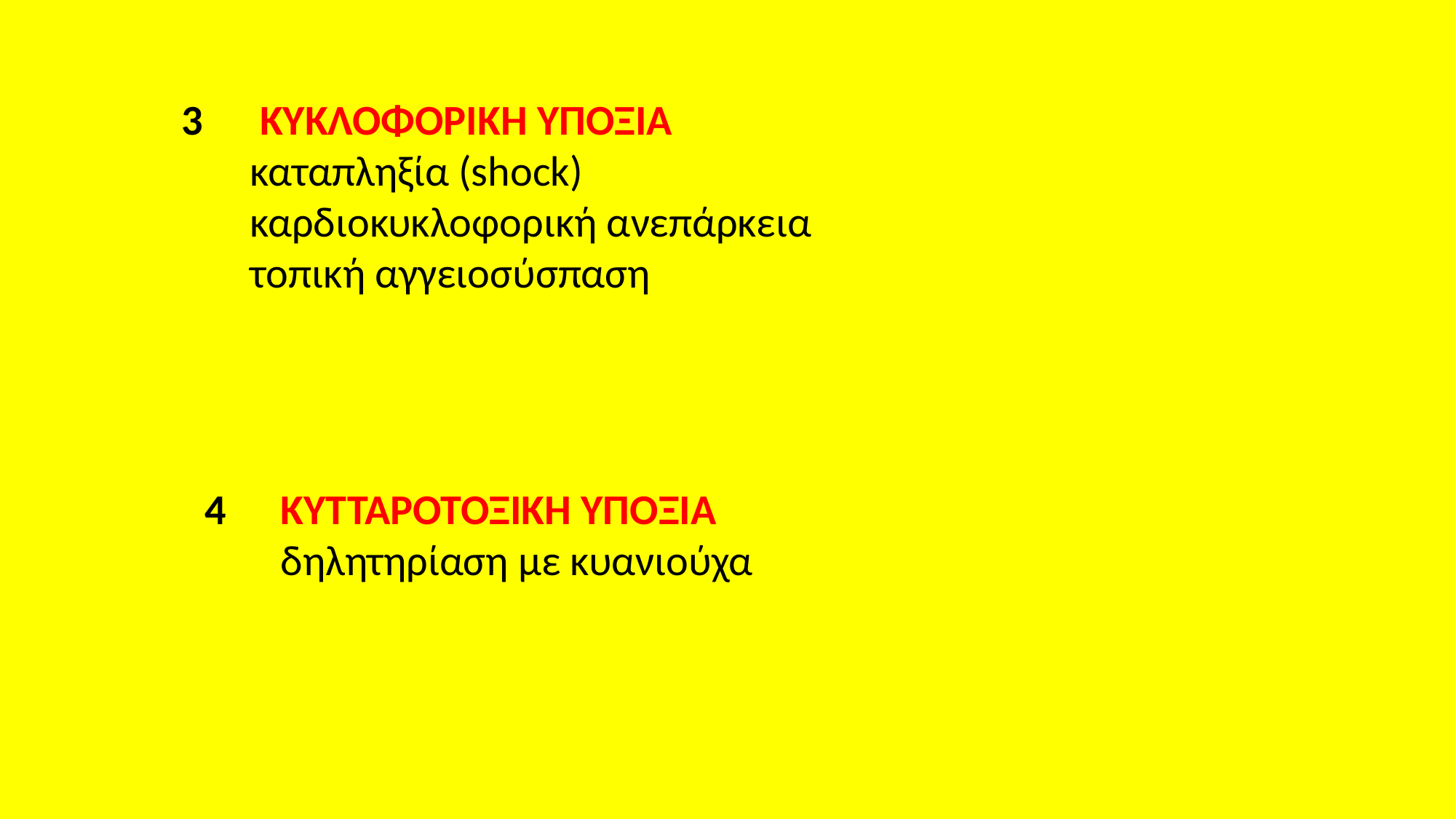

3
 ΚΥΚΛΟΦΟΡΙΚΗ ΥΠΟΞΙΑ
καταπληξία (shock)
καρδιοκυκλοφορική ανεπάρκεια
τοπική αγγειοσύσπαση
4
ΚΥΤΤΑΡΟΤΟΞΙΚΗ ΥΠΟΞΙΑ
δηλητηρίαση με κυανιούχα